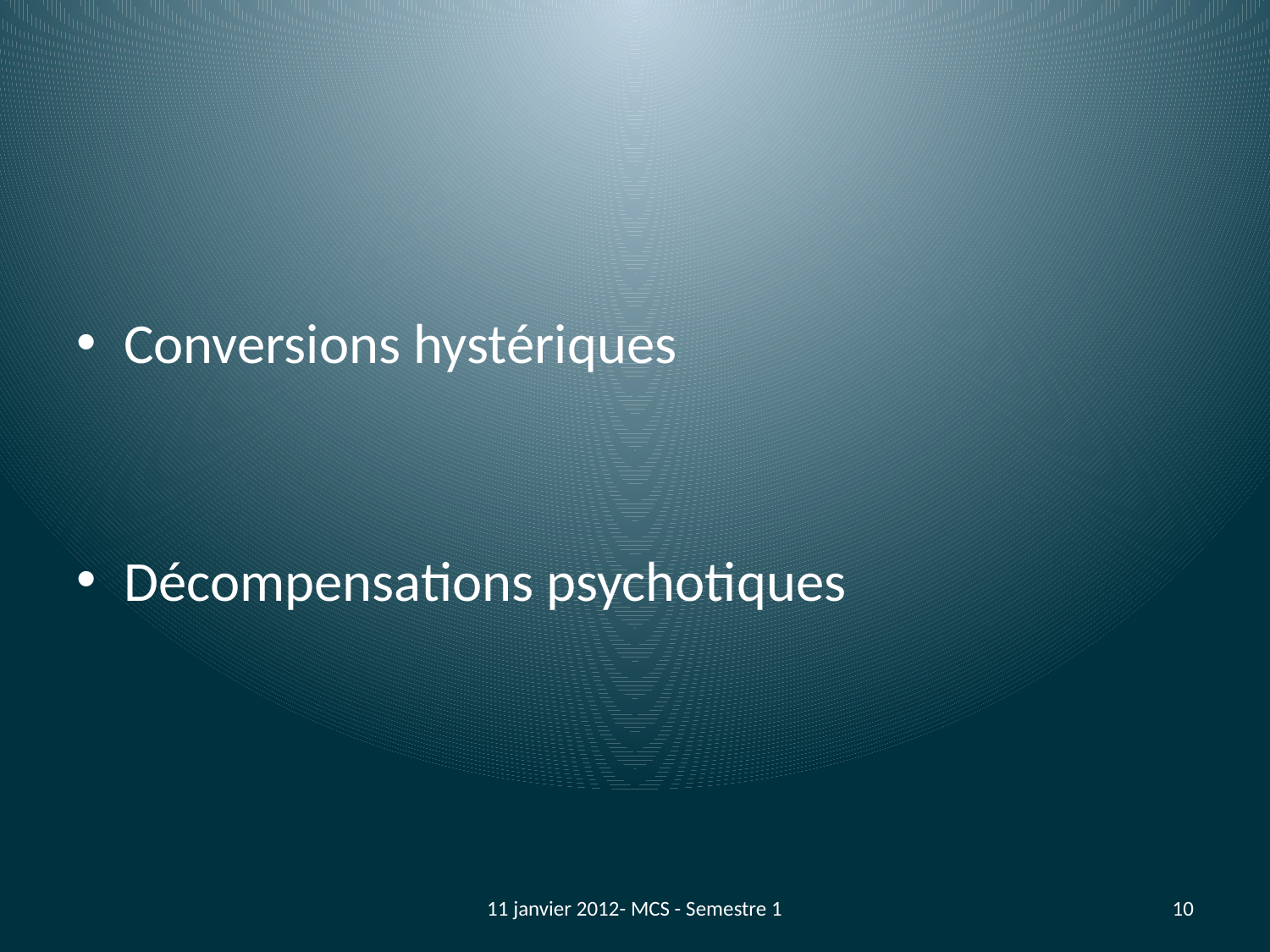

#

Conversions hystériques

Décompensations psychotiques
11 janvier 2012- MCS - Semestre 1
10